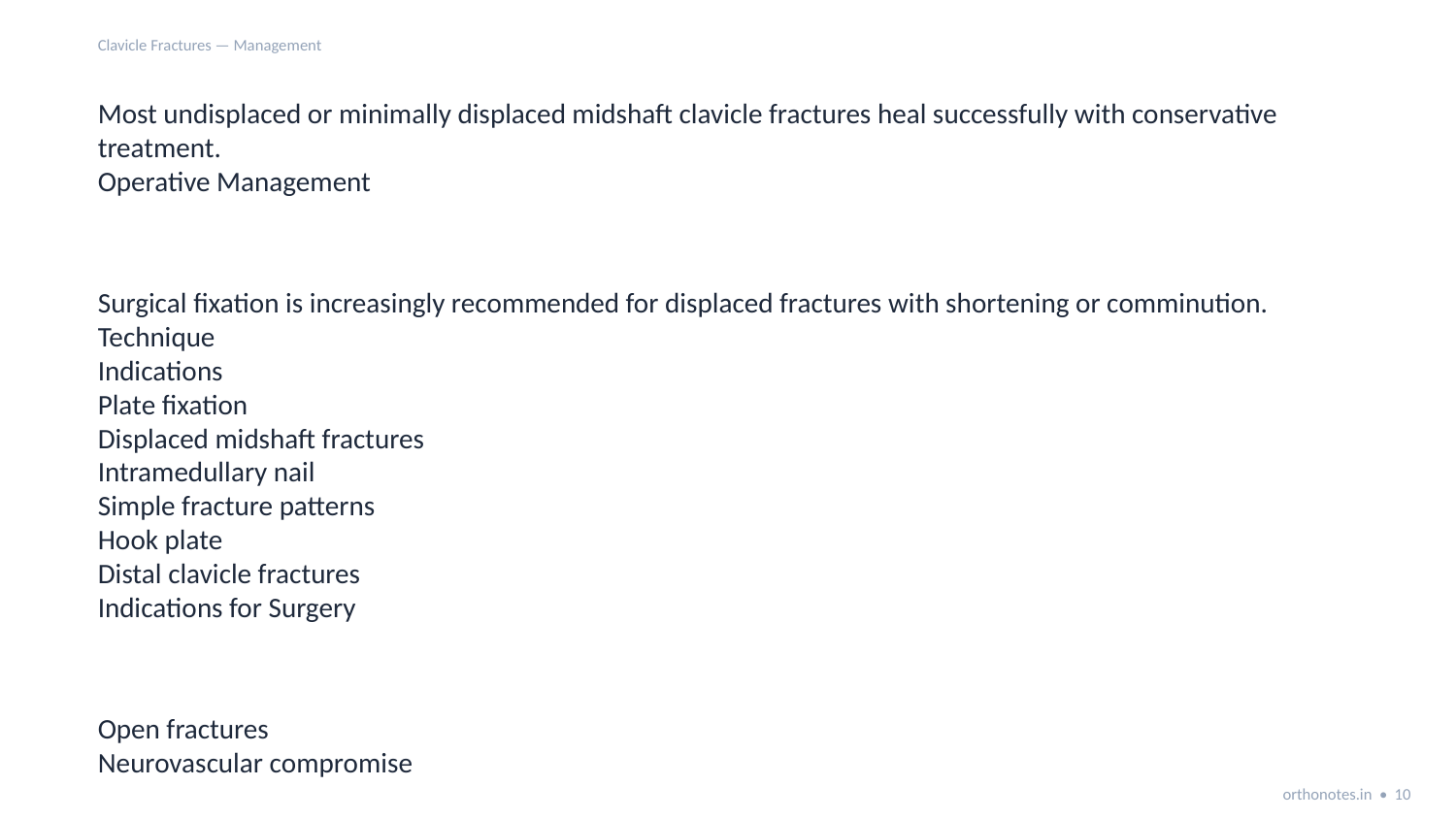

Clavicle Fractures — Management
Most undisplaced or minimally displaced midshaft clavicle fractures heal successfully with conservative treatment.
Operative Management
Surgical fixation is increasingly recommended for displaced fractures with shortening or comminution.
Technique
Indications
Plate fixation
Displaced midshaft fractures
Intramedullary nail
Simple fracture patterns
Hook plate
Distal clavicle fractures
Indications for Surgery
Open fractures
Neurovascular compromise
orthonotes.in  •  10